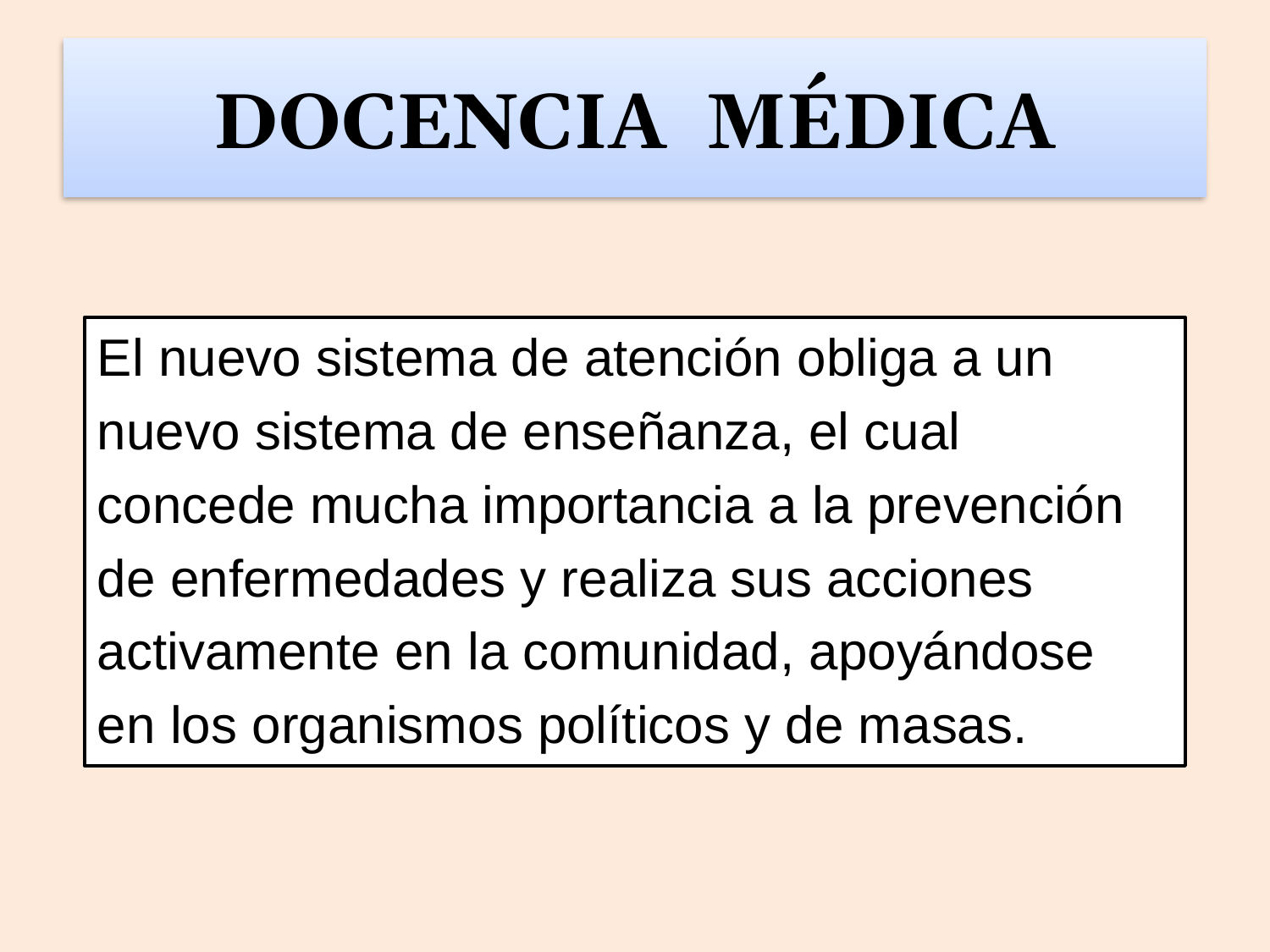

# DOCENCIA  MÉDICA
El nuevo sistema de atención obliga a un
nuevo sistema de enseñanza, el cual
concede mucha importancia a la prevención
de enfermedades y realiza sus acciones
activamente en la comunidad, apoyándose
en los organismos políticos y de masas.